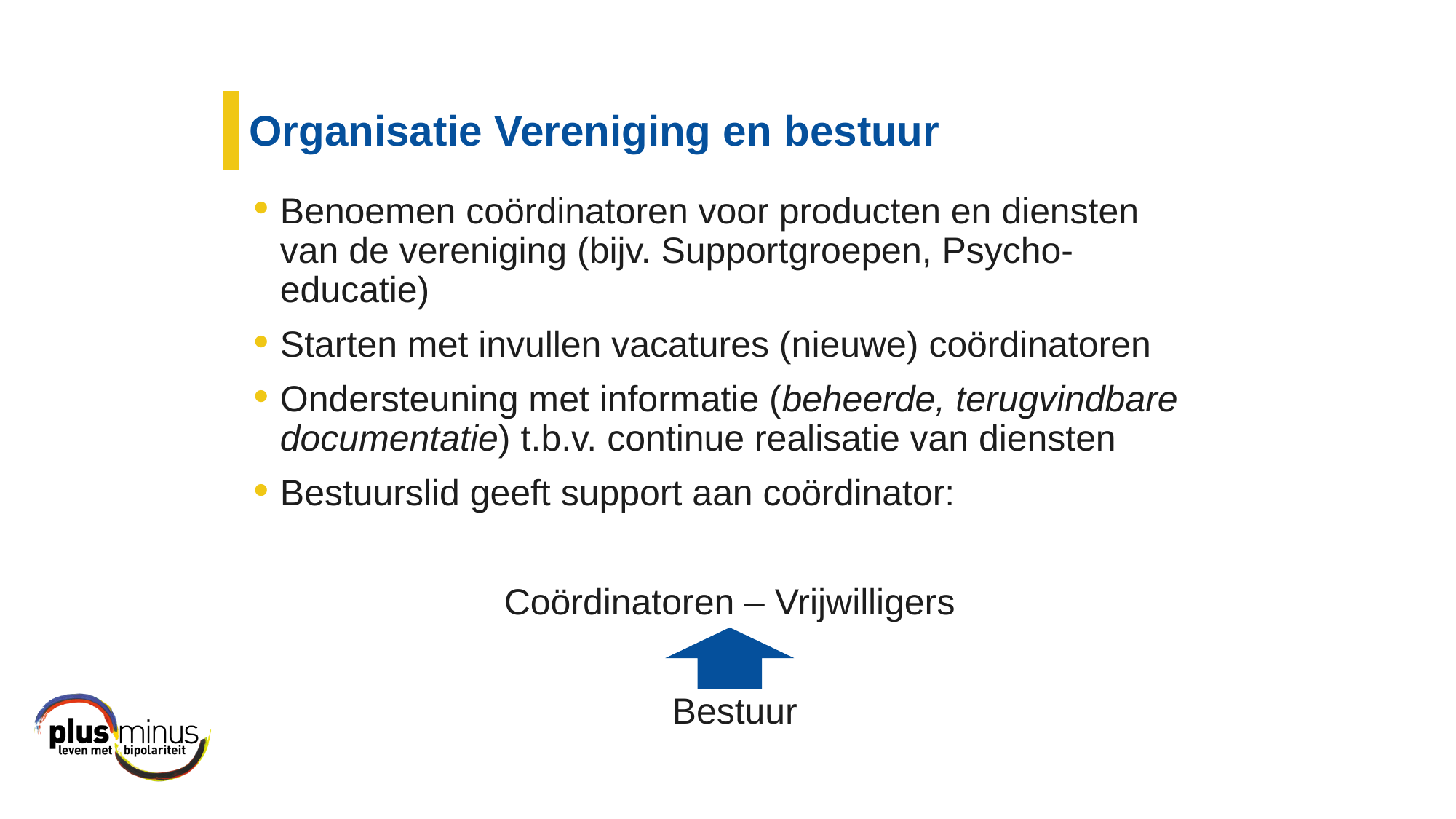

# Organisatie Vereniging en bestuur
Benoemen coördinatoren voor producten en diensten van de vereniging (bijv. Supportgroepen, Psycho-educatie)
Starten met invullen vacatures (nieuwe) coördinatoren
Ondersteuning met informatie (beheerde, terugvindbare documentatie) t.b.v. continue realisatie van diensten
Bestuurslid geeft support aan coördinator:

Coördinatoren – Vrijwilligers

 Bestuur